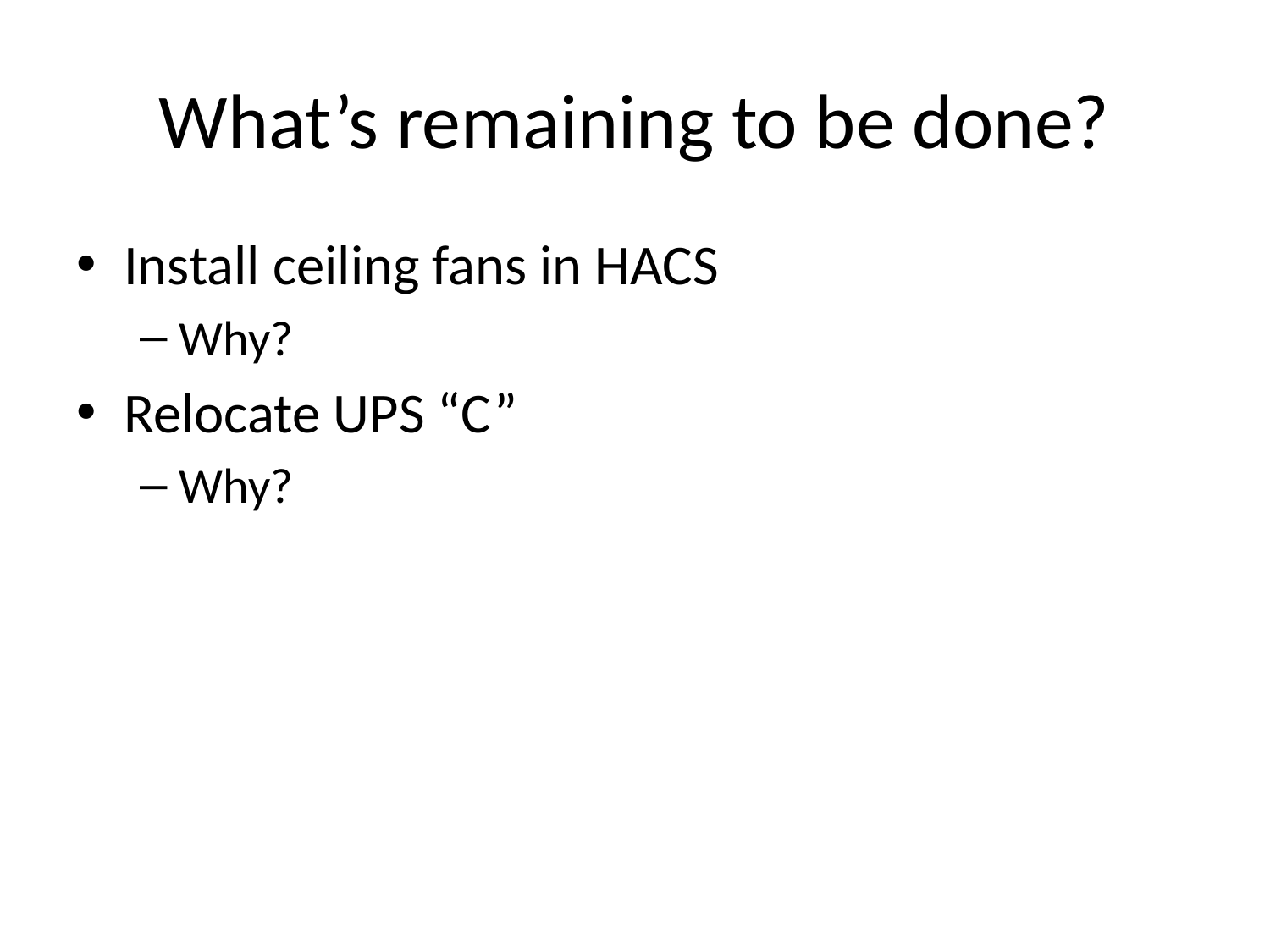

# What’s remaining to be done?
Install ceiling fans in HACS
Why?
Relocate UPS “C”
Why?